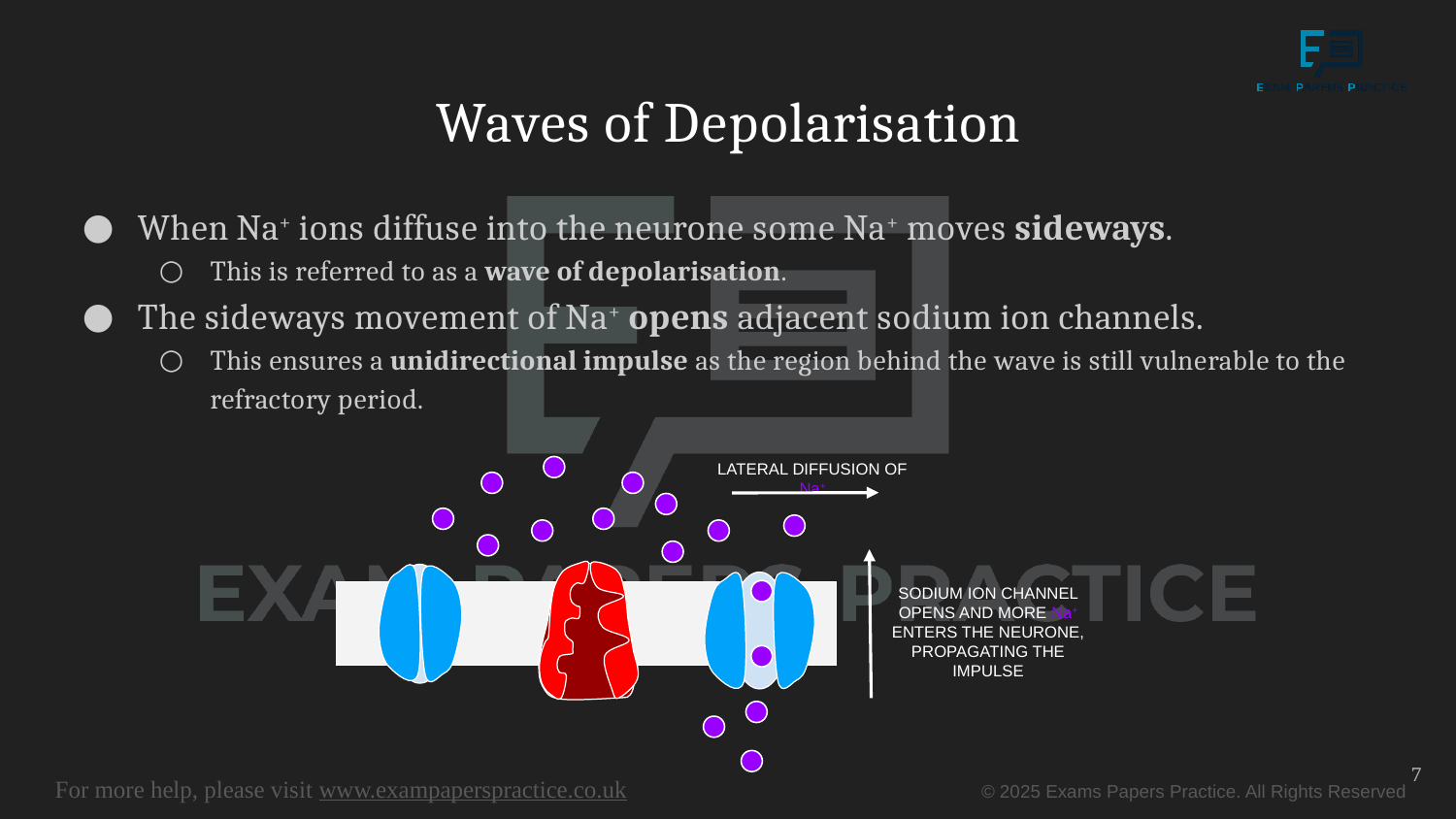

# Waves of Depolarisation

When Na+ ions diffuse into the neurone some Na+ moves sideways.
This is referred to as a wave of depolarisation.
The sideways movement of Na+ opens adjacent sodium ion channels.
This ensures a unidirectional impulse as the region behind the wave is still vulnerable to the refractory period.
LATERAL DIFFUSION OF Na+

SODIUM ION CHANNEL OPENS AND MORE Na+ ENTERS THE NEURONE, PROPAGATING THE IMPULSE
7